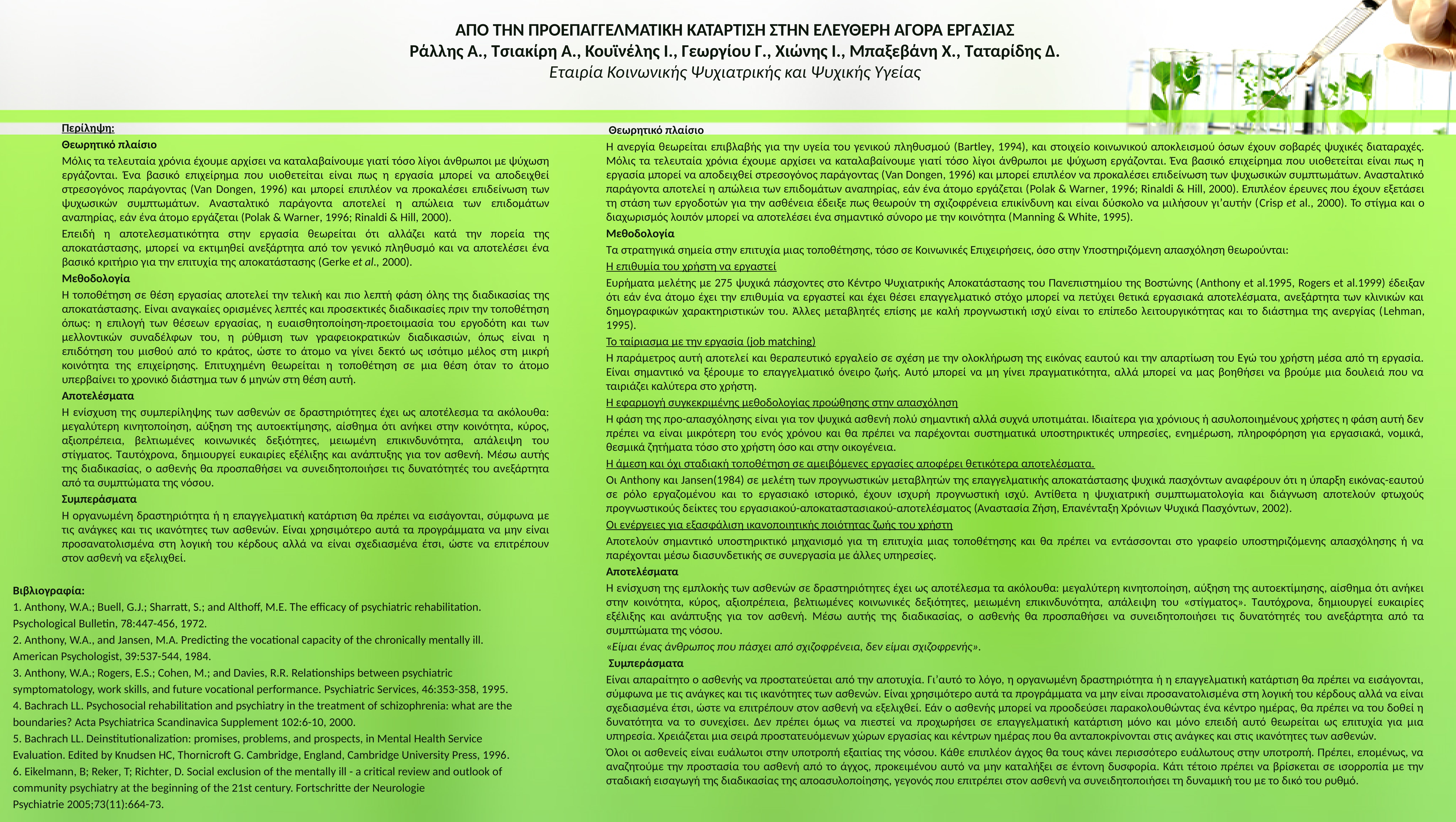

# ΑΠΟ ΤΗΝ ΠΡΟΕΠΑΓΓΕΛΜΑΤΙΚΗ ΚΑΤΑΡΤΙΣΗ ΣΤΗΝ ΕΛΕΥΘΕΡΗ ΑΓΟΡΑ ΕΡΓΑΣΙΑΣ Ράλλης Α., Τσιακίρη Α., Κουϊνέλης Ι., Γεωργίου Γ., Χιώνης Ι., Μπαξεβάνη Χ., Ταταρίδης Δ. Εταιρία Κοινωνικής Ψυχιατρικής και Ψυχικής Υγείας
	Περίληψη:
	Θεωρητικό πλαίσιο
	Μόλις τα τελευταία χρόνια έχουμε αρχίσει να καταλαβαίνουμε γιατί τόσο λίγοι άνθρωποι με ψύχωση εργάζονται. Ένα βασικό επιχείρημα που υιοθετείται είναι πως η εργασία μπορεί να αποδειχθεί στρεσογόνος παράγοντας (Van Dongen, 1996) και μπορεί επιπλέον να προκαλέσει επιδείνωση των ψυχωσικών συμπτωμάτων. Ανασταλτικό παράγοντα αποτελεί η απώλεια των επιδομάτων αναπηρίας, εάν ένα άτομο εργάζεται (Polak & Warner, 1996; Rinaldi & Hill, 2000).
	Επειδή η αποτελεσματικότητα στην εργασία θεωρείται ότι αλλάζει κατά την πορεία της αποκατάστασης, μπορεί να εκτιμηθεί ανεξάρτητα από τον γενικό πληθυσμό και να αποτελέσει ένα βασικό κριτήριο για την επιτυχία της αποκατάστασης (Gerke et al., 2000).
 	Μεθοδολογία
	Η τοποθέτηση σε θέση εργασίας αποτελεί την τελική και πιο λεπτή φάση όλης της διαδικασίας της αποκατάστασης. Είναι αναγκαίες ορισμένες λεπτές και προσεκτικές διαδικασίες πριν την τοποθέτηση όπως: η επιλογή των θέσεων εργασίας, η ευαισθητοποίηση-προετοιμασία του εργοδότη και των μελλοντικών συναδέλφων του, η ρύθμιση των γραφειοκρατικών διαδικασιών, όπως είναι η επιδότηση του μισθού από το κράτος, ώστε το άτομο να γίνει δεκτό ως ισότιμο μέλος στη μικρή κοινότητα της επιχείρησης. Επιτυχημένη θεωρείται η τοποθέτηση σε μια θέση όταν το άτομο υπερβαίνει το χρονικό διάστημα των 6 μηνών στη θέση αυτή.
	Αποτελέσματα
	Η ενίσχυση της συμπερίληψης των ασθενών σε δραστηριότητες έχει ως αποτέλεσμα τα ακόλουθα: μεγαλύτερη κινητοποίηση, αύξηση της αυτοεκτίμησης, αίσθημα ότι ανήκει στην κοινότητα, κύρος, αξιοπρέπεια, βελτιωμένες κοινωνικές δεξιότητες, μειωμένη επικινδυνότητα, απάλειψη του στίγματος. Ταυτόχρονα, δημιουργεί ευκαιρίες εξέλιξης και ανάπτυξης για τον ασθενή. Μέσω αυτής της διαδικασίας, ο ασθενής θα προσπαθήσει να συνειδητοποιήσει τις δυνατότητές του ανεξάρτητα από τα συμπτώματα της νόσου.
 	Συμπεράσματα
	Η οργανωμένη δραστηριότητα ή η επαγγελματική κατάρτιση θα πρέπει να εισάγονται, σύμφωνα με τις ανάγκες και τις ικανότητες των ασθενών. Είναι χρησιμότερο αυτά τα προγράμματα να μην είναι προσανατολισμένα στη λογική του κέρδους αλλά να είναι σχεδιασμένα έτσι, ώστε να επιτρέπουν στον ασθενή να εξελιχθεί.

Βιβλιογραφία:
1. Anthony, W.A.; Buell, G.J.; Sharratt, S.; and Althoff, M.E. The efficacy of psychiatric rehabilitation.
Psychological Bulletin, 78:447-456, 1972.
2. Anthony, W.A., and Jansen, M.A. Predicting the vocational capacity of the chronically mentally ill.
American Psychologist, 39:537-544, 1984.
3. Anthony, W.A.; Rogers, E.S.; Cohen, M.; and Davies, R.R. Relationships between psychiatric
symptomatology, work skills, and future vocational performance. Psychiatric Services, 46:353-358, 1995.
4. Bachrach LL. Psychosocial rehabilitation and psychiatry in the treatment of schizophrenia: what are the
boundaries? Acta Psychiatrica Scandinavica Supplement 102:6-10, 2000.
5. Bachrach LL. Deinstitutionalization: promises, problems, and prospects, in Mental Health Service
Evaluation. Edited by Knudsen HC, Thornicroft G. Cambridge, England, Cambridge University Press, 1996.
6. Eikelmann, B; Reker, T; Richter, D. Social exclusion of the mentally ill - a critical review and outlook of
community psychiatry at the beginning of the 21st century. Fortschritte der Neurologie
Psychiatrie 2005;73(11):664-73.

	 Θεωρητικό πλαίσιο
	Η ανεργία θεωρείται επιβλαβής για την υγεία του γενικού πληθυσμού (Bartley, 1994), και στοιχείο κοινωνικού αποκλεισμού όσων έχουν σοβαρές ψυχικές διαταραχές. Μόλις τα τελευταία χρόνια έχουμε αρχίσει να καταλαβαίνουμε γιατί τόσο λίγοι άνθρωποι με ψύχωση εργάζονται. Ένα βασικό επιχείρημα που υιοθετείται είναι πως η εργασία μπορεί να αποδειχθεί στρεσογόνος παράγοντας (Van Dongen, 1996) και μπορεί επιπλέον να προκαλέσει επιδείνωση των ψυχωσικών συμπτωμάτων. Ανασταλτικό παράγοντα αποτελεί η απώλεια των επιδομάτων αναπηρίας, εάν ένα άτομο εργάζεται (Polak & Warner, 1996; Rinaldi & Hill, 2000). Επιπλέον έρευνες που έχουν εξετάσει τη στάση των εργοδοτών για την ασθένεια έδειξε πως θεωρούν τη σχιζοφρένεια επικίνδυνη και είναι δύσκολο να μιλήσουν γι’αυτήν (Crisp et al., 2000). Το στίγμα και ο διαχωρισμός λοιπόν μπορεί να αποτελέσει ένα σημαντικό σύνορο με την κοινότητα (Manning & White, 1995).
	Μεθοδολογία
	Τα στρατηγικά σημεία στην επιτυχία μιας τοποθέτησης, τόσο σε Κοινωνικές Επιχειρήσεις, όσο στην Υποστηριζόμενη απασχόληση θεωρούνται:
	Η επιθυμία του χρήστη να εργαστεί
	Ευρήματα μελέτης με 275 ψυχικά πάσχοντες στο Κέντρο Ψυχιατρικής Αποκατάστασης του Πανεπιστημίου της Βοστώνης (Anthony et al.1995, Rogers et al.1999) έδειξαν ότι εάν ένα άτομο έχει την επιθυμία να εργαστεί και έχει θέσει επαγγελματικό στόχο μπορεί να πετύχει θετικά εργασιακά αποτελέσματα, ανεξάρτητα των κλινικών και δημογραφικών χαρακτηριστικών του. Άλλες μεταβλητές επίσης με καλή προγνωστική ισχύ είναι το επίπεδο λειτουργικότητας και το διάστημα της ανεργίας (Lehman, 1995).
	Το ταίριασμα με την εργασία (job matching)
	Η παράμετρος αυτή αποτελεί και θεραπευτικό εργαλείο σε σχέση με την ολοκλήρωση της εικόνας εαυτού και την απαρτίωση του Εγώ του χρήστη μέσα από τη εργασία. Είναι σημαντικό να ξέρουμε το επαγγελματικό όνειρο ζωής. Αυτό μπορεί να μη γίνει πραγματικότητα, αλλά μπορεί να μας βοηθήσει να βρούμε μια δουλειά που να ταιριάζει καλύτερα στο χρήστη.
	Η εφαρμογή συγκεκριμένης μεθοδολογίας προώθησης στην απασχόληση
	Η φάση της προ-απασχόλησης είναι για τον ψυχικά ασθενή πολύ σημαντική αλλά συχνά υποτιμάται. Ιδιαίτερα για χρόνιους ή ασυλοποιημένους χρήστες η φάση αυτή δεν πρέπει να είναι μικρότερη του ενός χρόνου και θα πρέπει να παρέχονται συστηματικά υποστηρικτικές υπηρεσίες, ενημέρωση, πληροφόρηση για εργασιακά, νομικά, θεσμικά ζητήματα τόσο στο χρήστη όσο και στην οικογένεια.
	Η άμεση και όχι σταδιακή τοποθέτηση σε αμειβόμενες εργασίες αποφέρει θετικότερα αποτελέσματα.
	Οι Anthony και Jansen(1984) σε μελέτη των προγνωστικών μεταβλητών της επαγγελματικής αποκατάστασης ψυχικά πασχόντων αναφέρουν ότι η ύπαρξη εικόνας-εαυτού σε ρόλο εργαζομένου και το εργασιακό ιστορικό, έχουν ισχυρή προγνωστική ισχύ. Αντίθετα η ψυχιατρική συμπτωματολογία και διάγνωση αποτελούν φτωχούς προγνωστικούς δείκτες του εργασιακού-αποκαταστασιακού-αποτελέσματος (Αναστασία Ζήση, Επανένταξη Χρόνιων Ψυχικά Πασχόντων, 2002).
	Οι ενέργειες για εξασφάλιση ικανοποιητικής ποιότητας ζωής του χρήστη
	Αποτελούν σημαντικό υποστηρικτικό μηχανισμό για τη επιτυχία μιας τοποθέτησης και θα πρέπει να εντάσσονται στο γραφείο υποστηριζόμενης απασχόλησης ή να παρέχονται μέσω διασυνδετικής σε συνεργασία με άλλες υπηρεσίες.
	Αποτελέσματα
	Η ενίσχυση της εμπλοκής των ασθενών σε δραστηριότητες έχει ως αποτέλεσμα τα ακόλουθα: μεγαλύτερη κινητοποίηση, αύξηση της αυτοεκτίμησης, αίσθημα ότι ανήκει στην κοινότητα, κύρος, αξιοπρέπεια, βελτιωμένες κοινωνικές δεξιότητες, μειωμένη επικινδυνότητα, απάλειψη του «στίγματος». Ταυτόχρονα, δημιουργεί ευκαιρίες εξέλιξης και ανάπτυξης για τον ασθενή. Μέσω αυτής της διαδικασίας, ο ασθενής θα προσπαθήσει να συνειδητοποιήσει τις δυνατότητές του ανεξάρτητα από τα συμπτώματα της νόσου.
	«Είμαι ένας άνθρωπος που πάσχει από σχιζοφρένεια, δεν είμαι σχιζοφρενής».
	 Συμπεράσματα
	Είναι απαραίτητο ο ασθενής να προστατεύεται από την αποτυχία. Γι’αυτό το λόγο, η οργανωμένη δραστηριότητα ή η επαγγελματική κατάρτιση θα πρέπει να εισάγονται, σύμφωνα με τις ανάγκες και τις ικανότητες των ασθενών. Είναι χρησιμότερο αυτά τα προγράμματα να μην είναι προσανατολισμένα στη λογική του κέρδους αλλά να είναι σχεδιασμένα έτσι, ώστε να επιτρέπουν στον ασθενή να εξελιχθεί. Εάν ο ασθενής μπορεί να προοδεύσει παρακολουθώντας ένα κέντρο ημέρας, θα πρέπει να του δοθεί η δυνατότητα να το συνεχίσει. Δεν πρέπει όμως να πιεστεί να προχωρήσει σε επαγγελματική κατάρτιση μόνο και μόνο επειδή αυτό θεωρείται ως επιτυχία για μια υπηρεσία. Χρειάζεται μια σειρά προστατευόμενων χώρων εργασίας και κέντρων ημέρας που θα ανταποκρίνονται στις ανάγκες και στις ικανότητες των ασθενών.
	Όλοι οι ασθενείς είναι ευάλωτοι στην υποτροπή εξαιτίας της νόσου. Κάθε επιπλέον άγχος θα τους κάνει περισσότερο ευάλωτους στην υποτροπή. Πρέπει, επομένως, να αναζητούμε την προστασία του ασθενή από το άγχος, προκειμένου αυτό να μην καταλήξει σε έντονη δυσφορία. Κάτι τέτοιο πρέπει να βρίσκεται σε ισορροπία με την σταδιακή εισαγωγή της διαδικασίας της αποασυλοποίησης, γεγονός που επιτρέπει στον ασθενή να συνειδητοποιήσει τη δυναμική του με το δικό του ρυθμό.